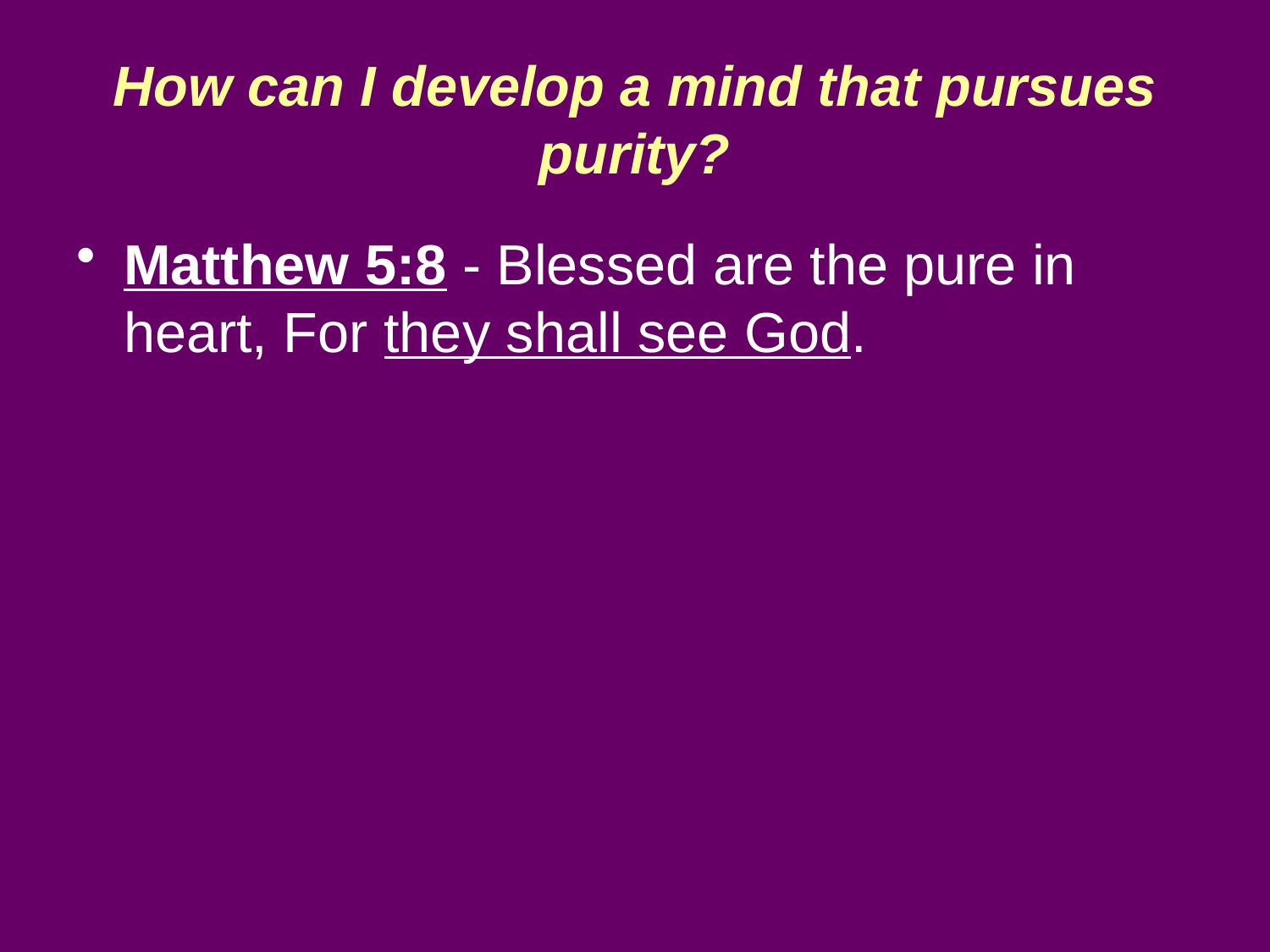

# How can I develop a mind that pursues purity?
Matthew 5:8 - Blessed are the pure in heart, For they shall see God.